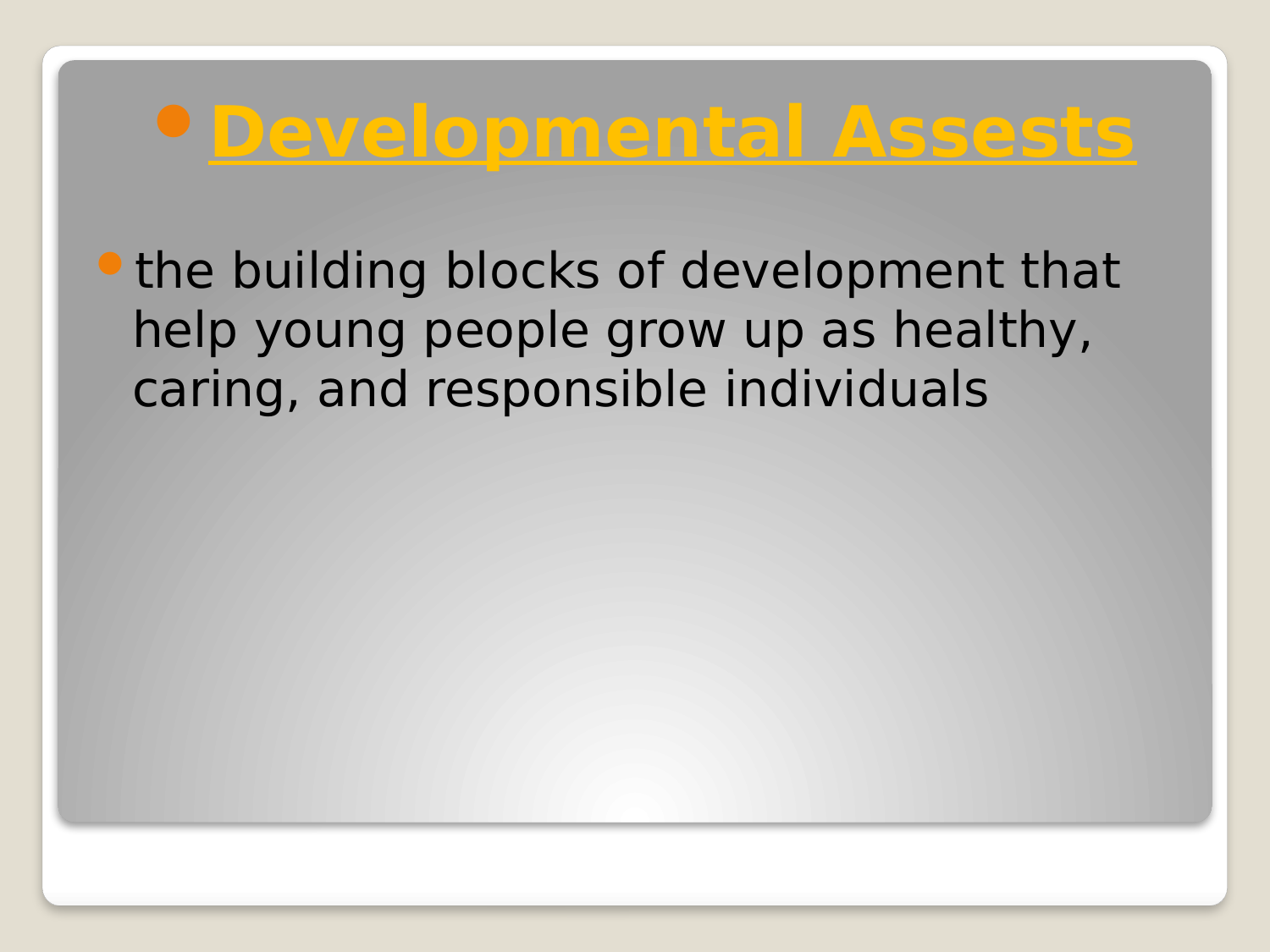

Developmental Assests

the building blocks of development that help young people grow up as healthy, caring, and responsible individuals
#